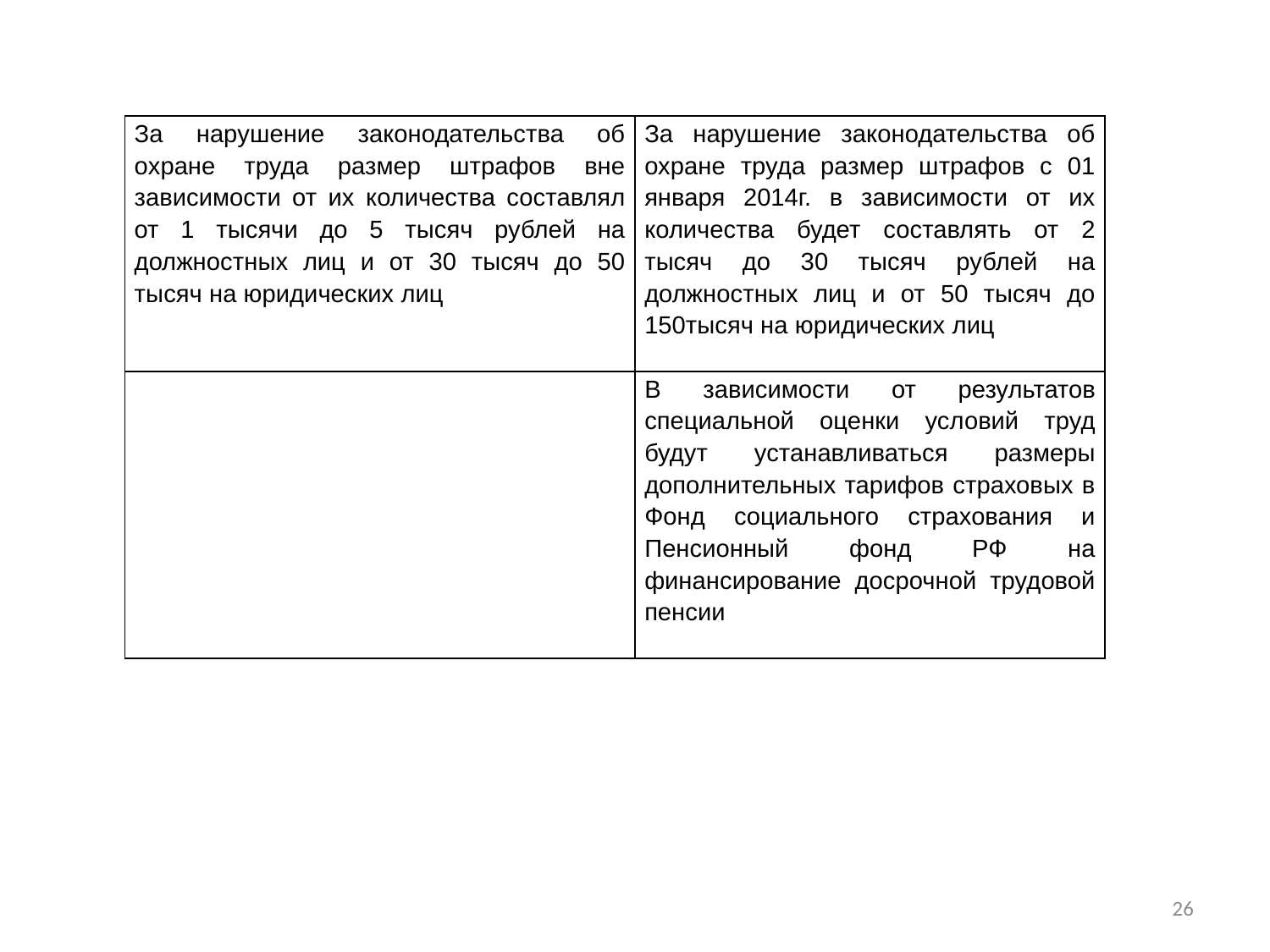

| За нарушение законодательства об охране труда размер штрафов вне зависимости от их количества составлял от 1 тысячи до 5 тысяч рублей на должностных лиц и от 30 тысяч до 50 тысяч на юридических лиц | За нарушение законодательства об охране труда размер штрафов с 01 января 2014г. в зависимости от их количества будет составлять от 2 тысяч до 30 тысяч рублей на должностных лиц и от 50 тысяч до 150тысяч на юридических лиц |
| --- | --- |
|  | В зависимости от результатов специальной оценки условий труд будут устанавливаться размеры дополнительных тарифов страховых в Фонд социального страхования и Пенсионный фонд РФ на финансирование досрочной трудовой пенсии |
26